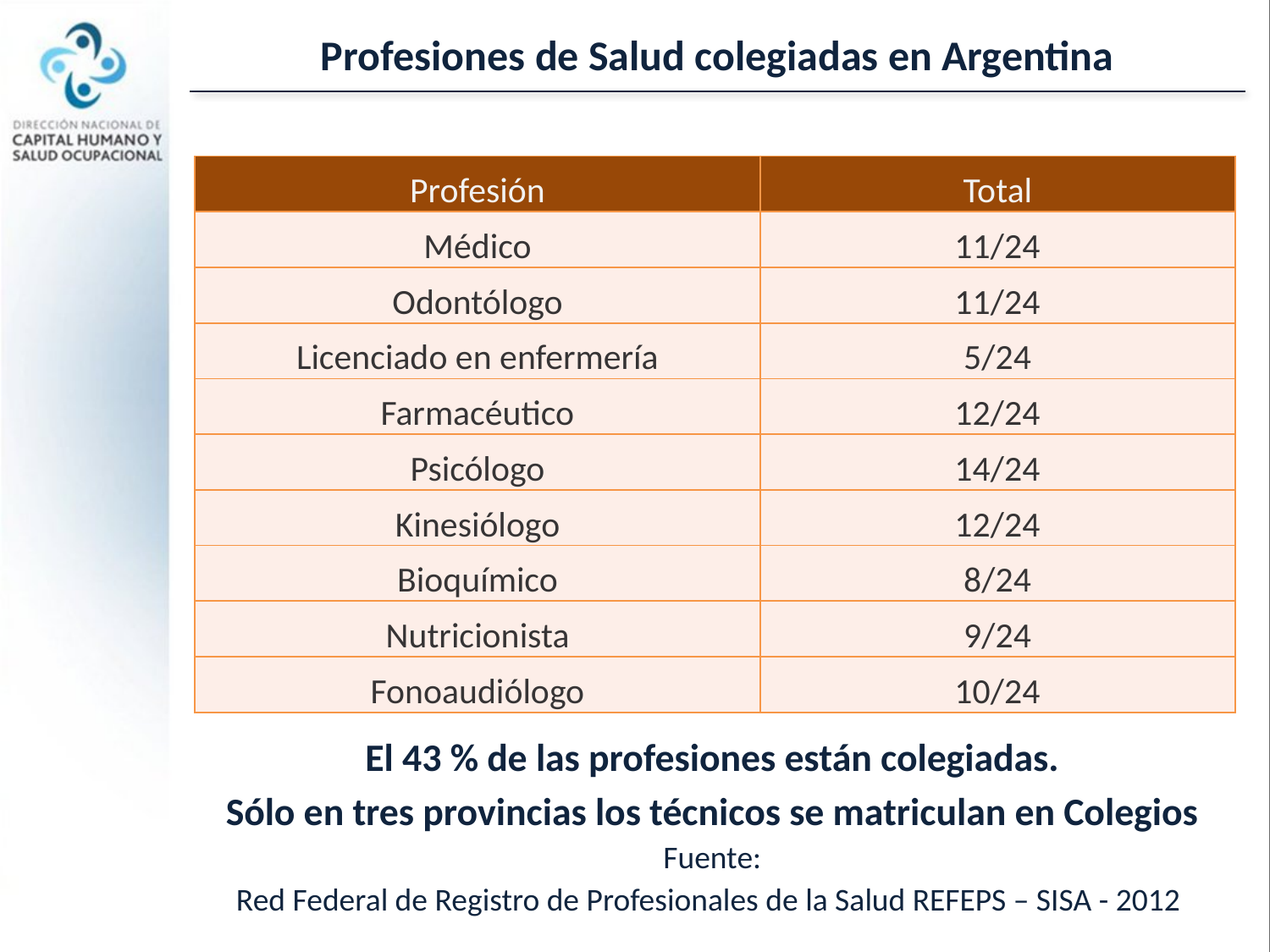

Profesiones de Salud colegiadas en Argentina
| Profesión | Total |
| --- | --- |
| Médico | 11/24 |
| Odontólogo | 11/24 |
| Licenciado en enfermería | 5/24 |
| Farmacéutico | 12/24 |
| Psicólogo | 14/24 |
| Kinesiólogo | 12/24 |
| Bioquímico | 8/24 |
| Nutricionista | 9/24 |
| Fonoaudiólogo | 10/24 |
El 43 % de las profesiones están colegiadas.
Sólo en tres provincias los técnicos se matriculan en Colegios
Fuente:
Red Federal de Registro de Profesionales de la Salud REFEPS – SISA - 2012